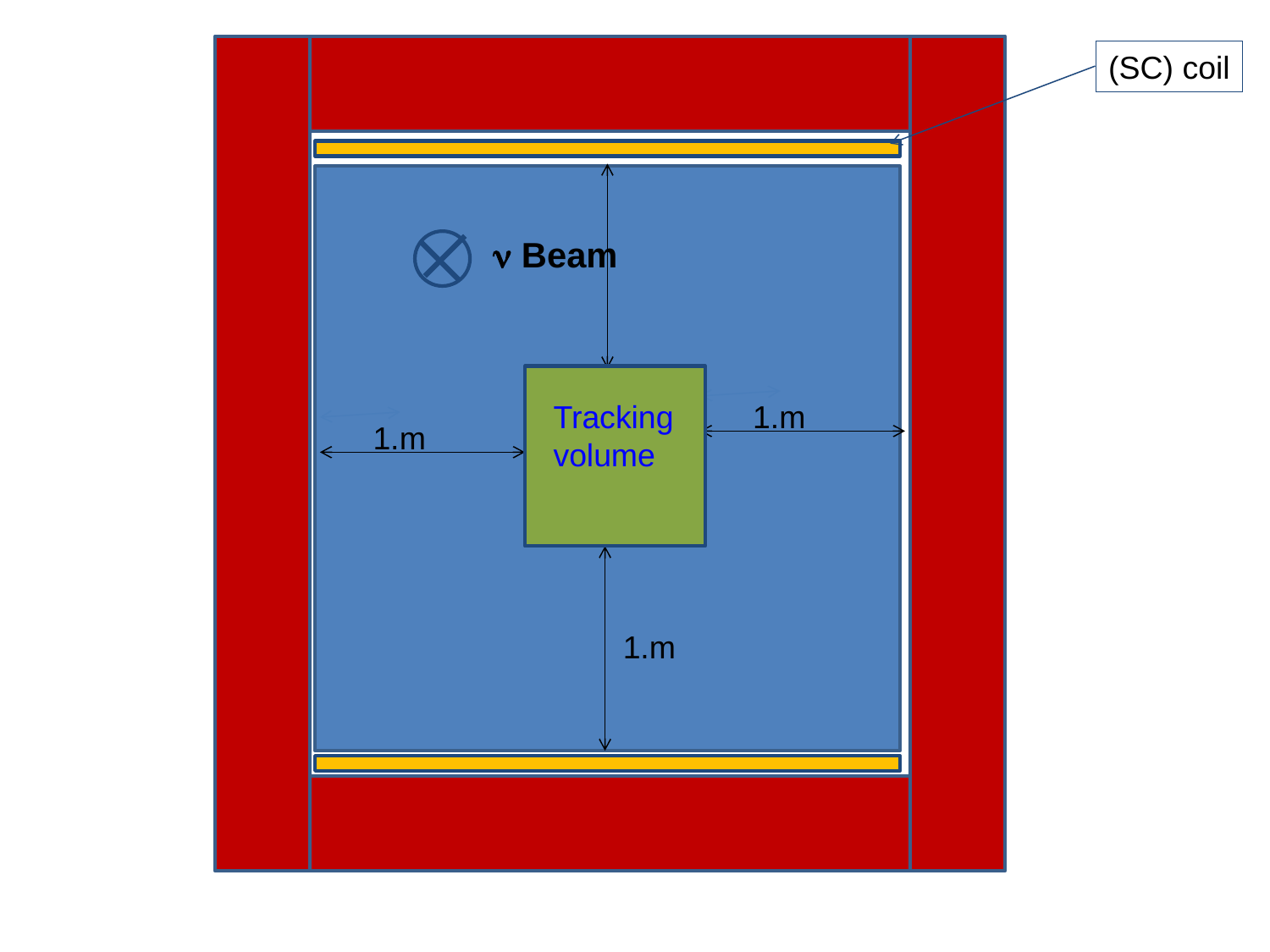

(SC) coil

ν Beam

Tracking
volume

1.m

1.m
1.m